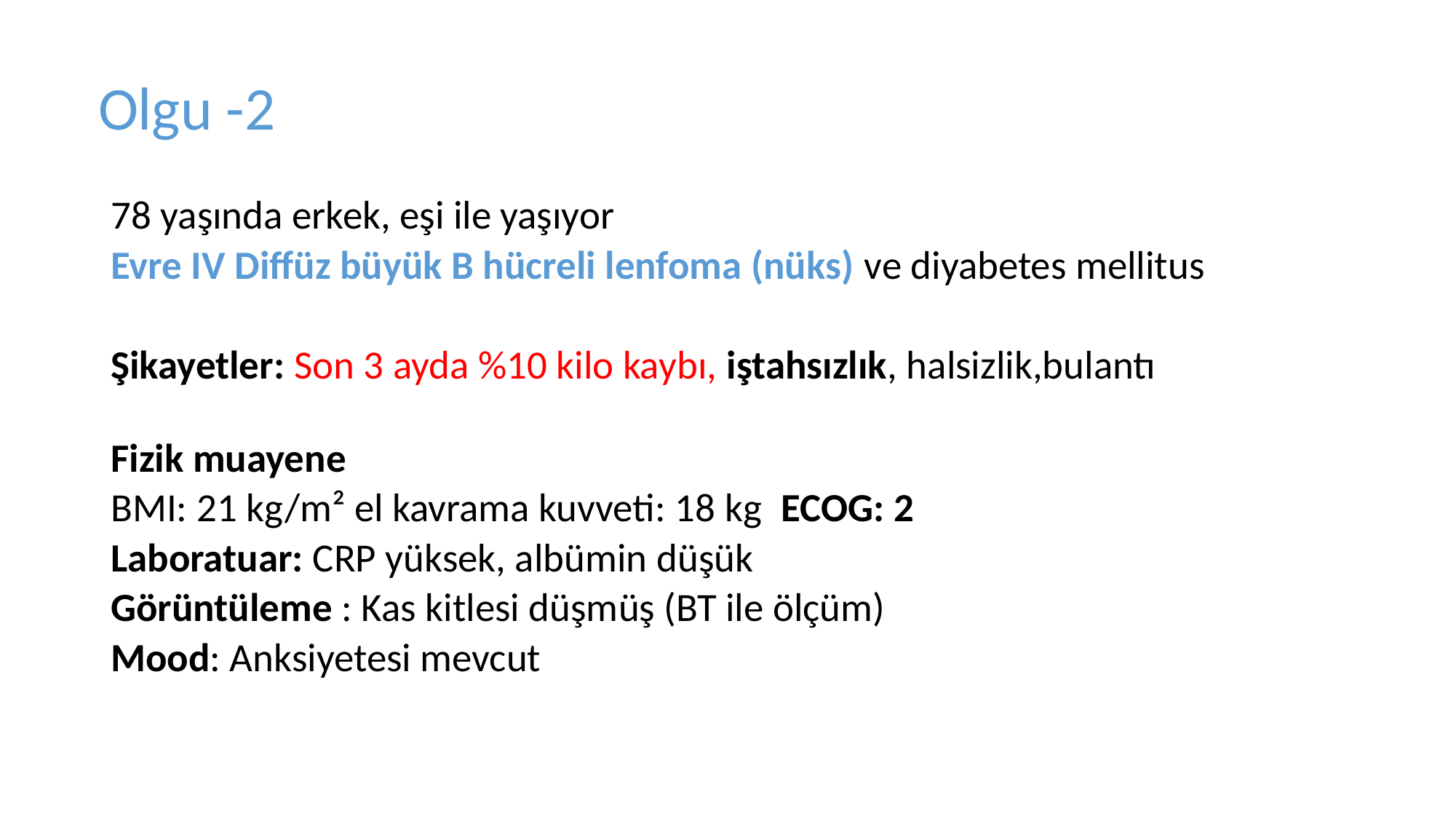

# Olgu -2
78 yaşında erkek, eşi ile yaşıyor
Evre IV Diffüz büyük B hücreli lenfoma (nüks) ve diyabetes mellitus

Şikayetler: Son 3 ayda %10 kilo kaybı, iştahsızlık, halsizlik,bulantı
Fizik muayene
BMI: 21 kg/m² el kavrama kuvveti: 18 kg  ECOG: 2
Laboratuar: CRP yüksek, albümin düşük
Görüntüleme : Kas kitlesi düşmüş (BT ile ölçüm)
Mood: Anksiyetesi mevcut